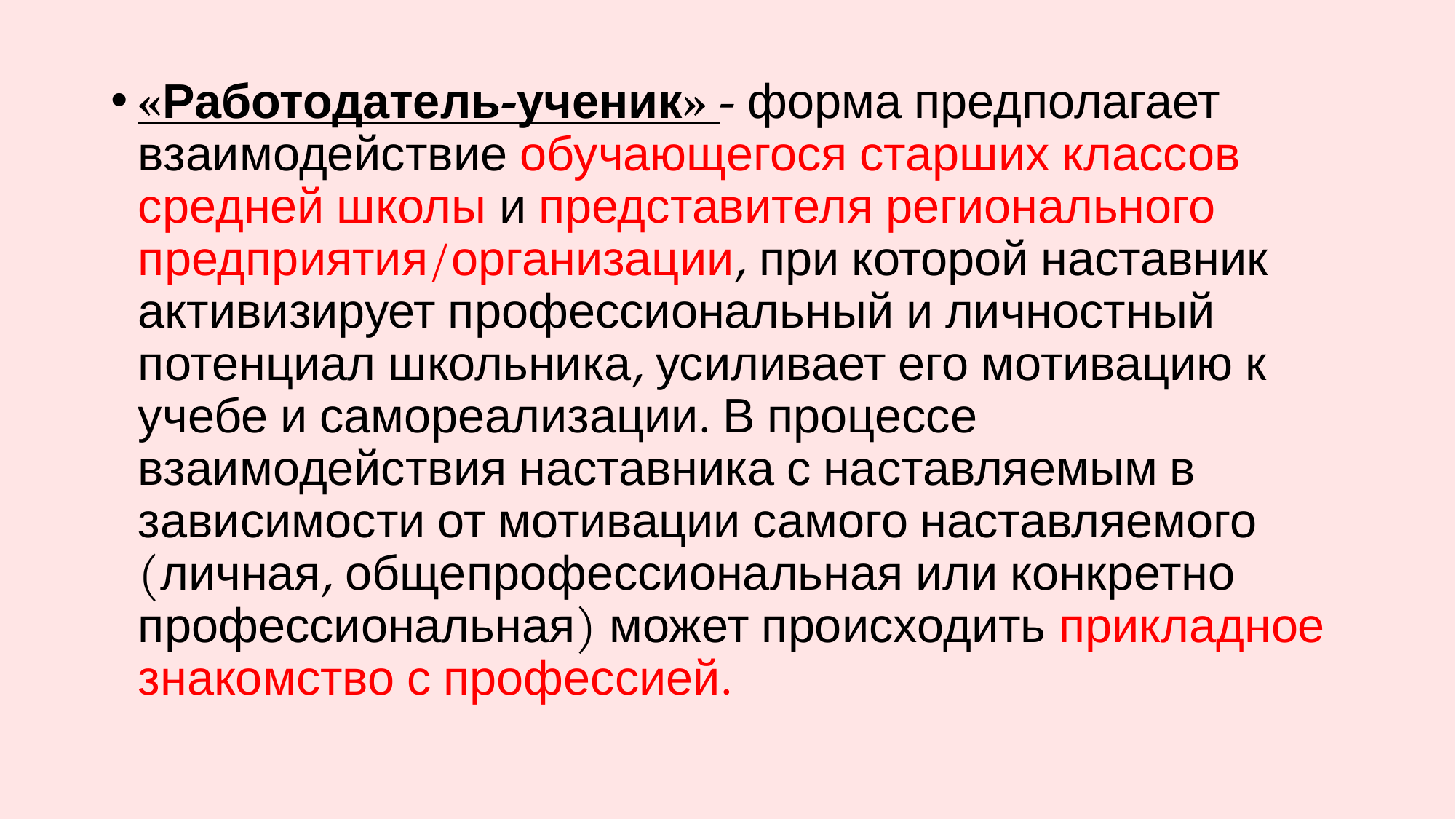

«Работодатель-ученик» - форма предполагает взаимодействие обучающегося старших классов средней школы и представителя регионального предприятия/организации, при которой наставник активизирует профессиональный и личностный потенциал школьника, усиливает его мотивацию к учебе и самореализации. В процессе взаимодействия наставника с наставляемым в зависимости от мотивации самого наставляемого (личная, общепрофессиональная или конкретно профессиональная) может происходить прикладное знакомство с профессией.